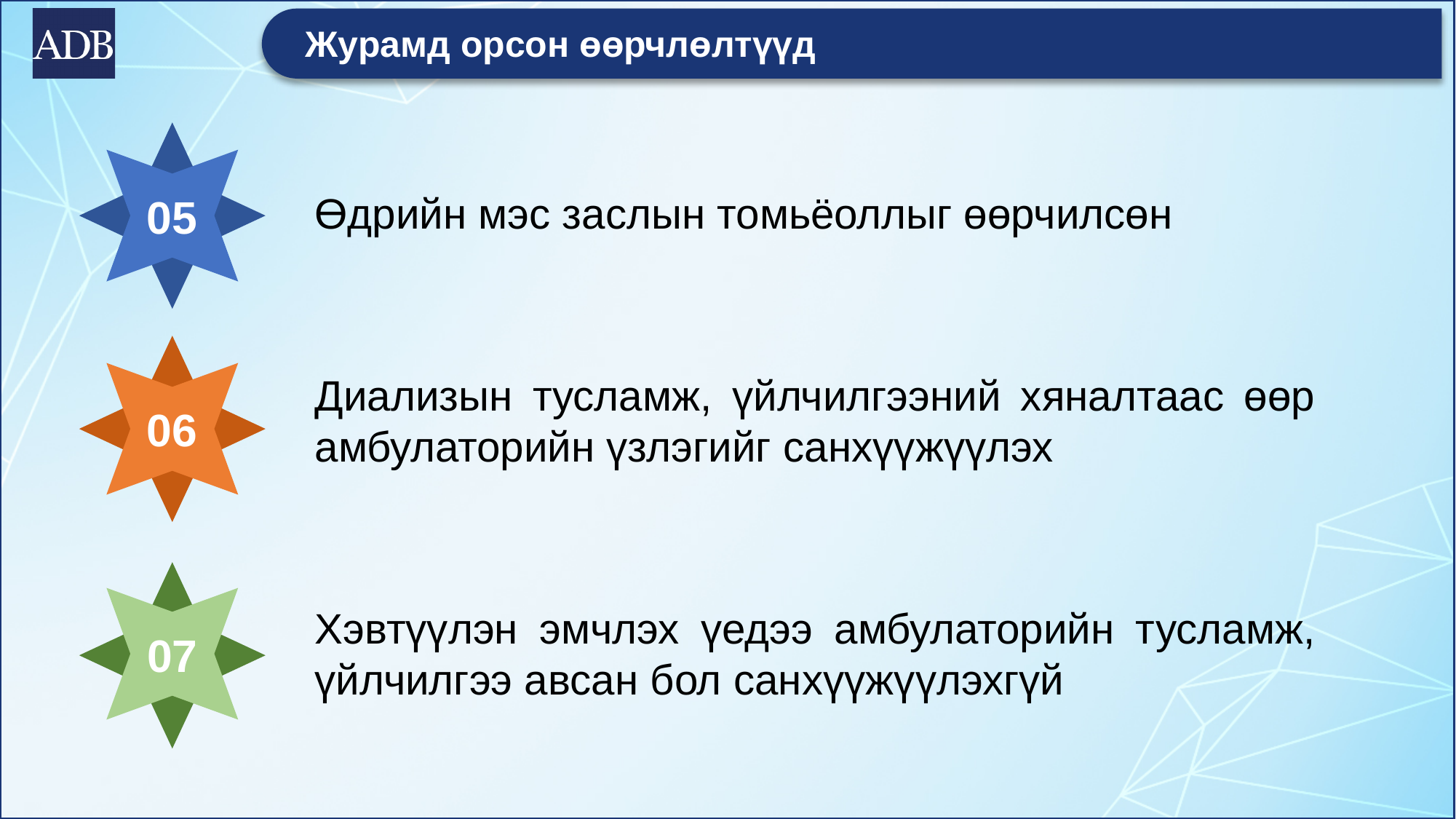

# Журамд орсон өөрчлөлтүүд

Өдрийн мэс заслын томьёоллыг өөрчилсөн
05

Диализын тусламж, үйлчилгээний хяналтаас өөр амбулаторийн үзлэгийг санхүүжүүлэх
06

Хэвтүүлэн эмчлэх үедээ амбулаторийн тусламж, үйлчилгээ авсан бол санхүүжүүлэхгүй
07